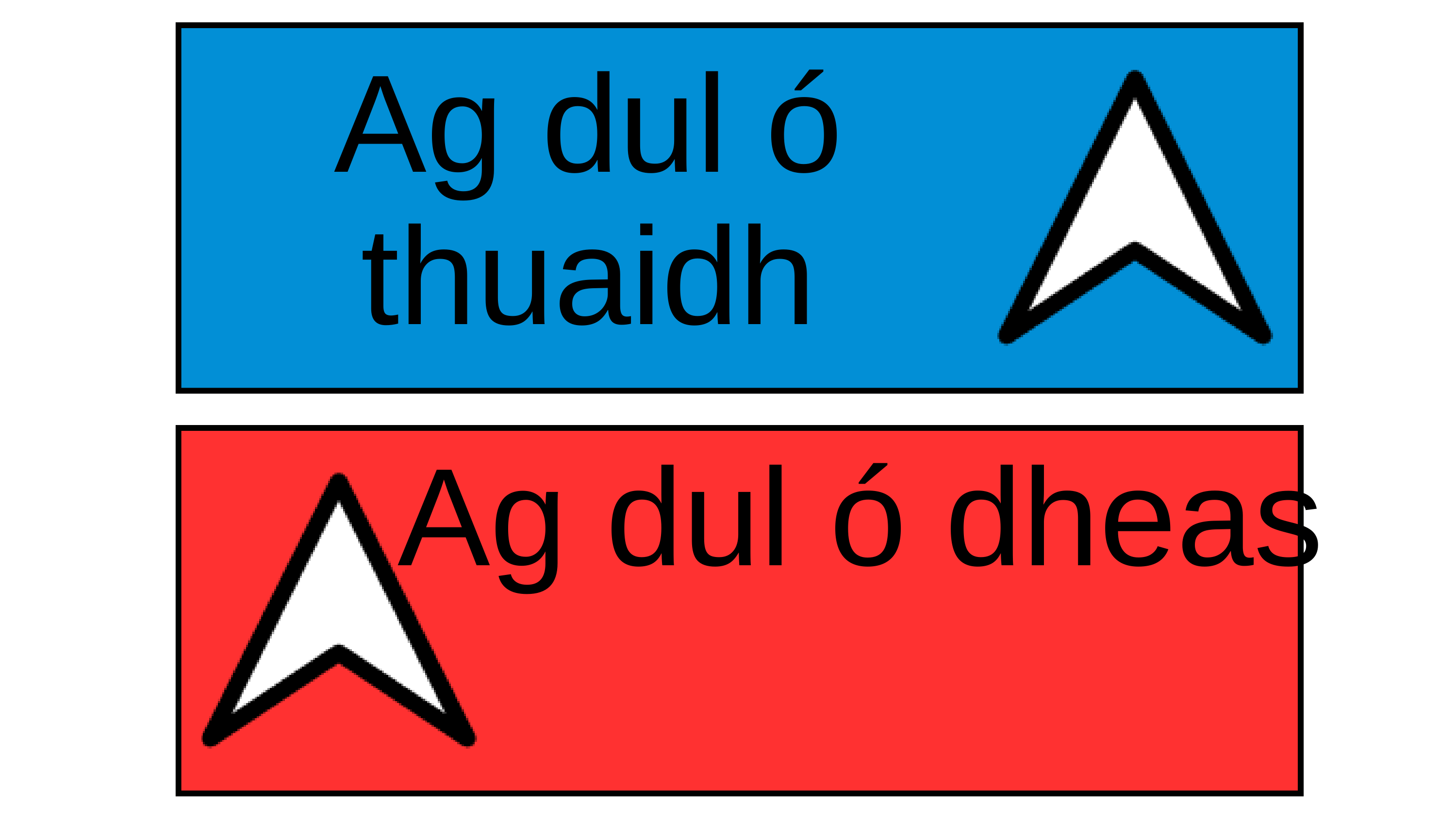

Ag dul ó thuaidh

Ag dul ó dheas